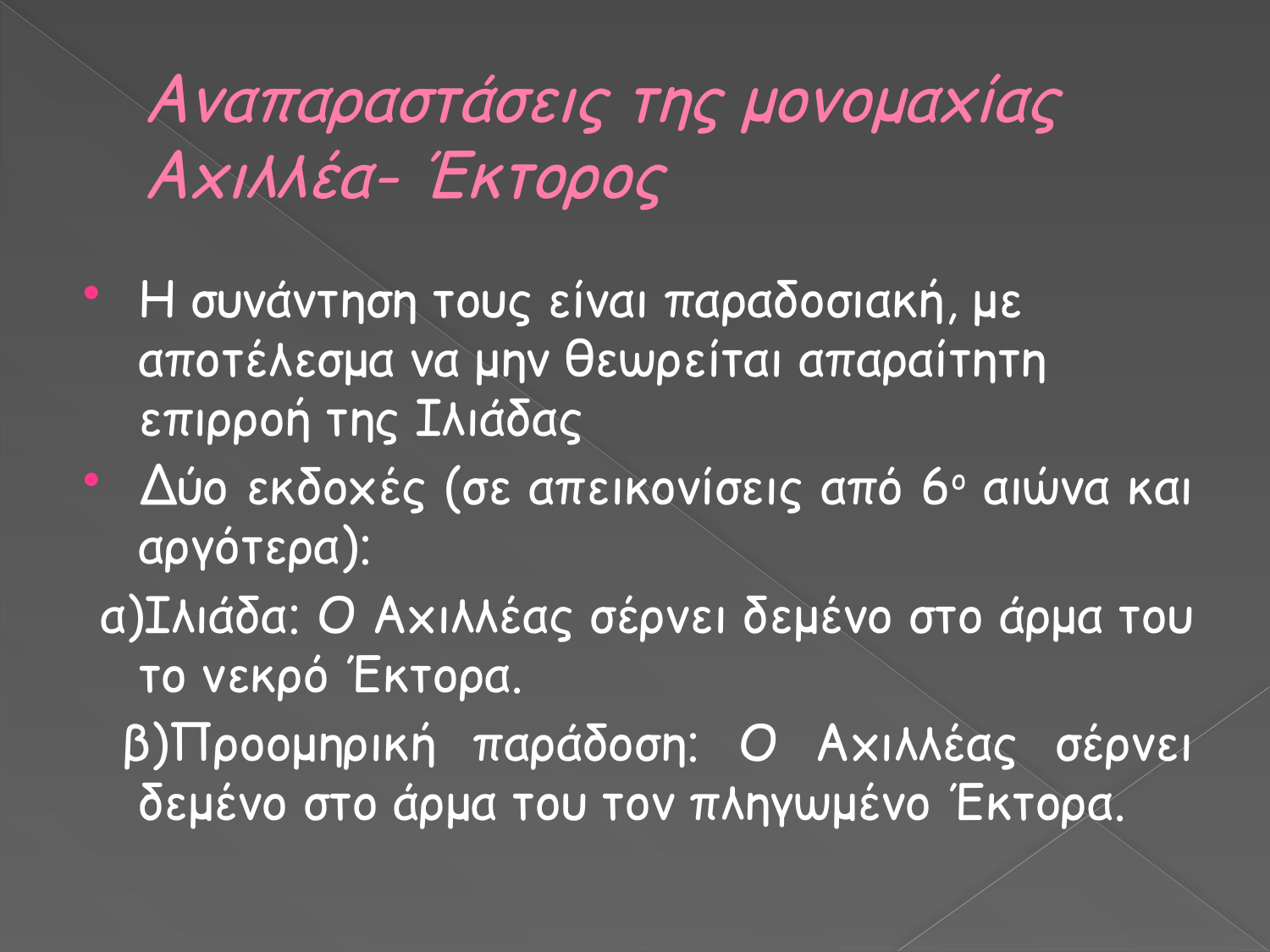

# Αναπαραστάσεις της μονομαχίας Αχιλλέα- Έκτορος
Η συνάντηση τους είναι παραδοσιακή, με αποτέλεσμα να μην θεωρείται απαραίτητη επιρροή της Ιλιάδας
Δύο εκδοχές (σε απεικονίσεις από 6ο αιώνα και αργότερα):
 α)Ιλιάδα: Ο Αχιλλέας σέρνει δεμένο στο άρμα του το νεκρό Έκτορα.
 β)Προομηρική παράδοση: Ο Αχιλλέας σέρνει δεμένο στο άρμα του τον πληγωμένο Έκτορα.